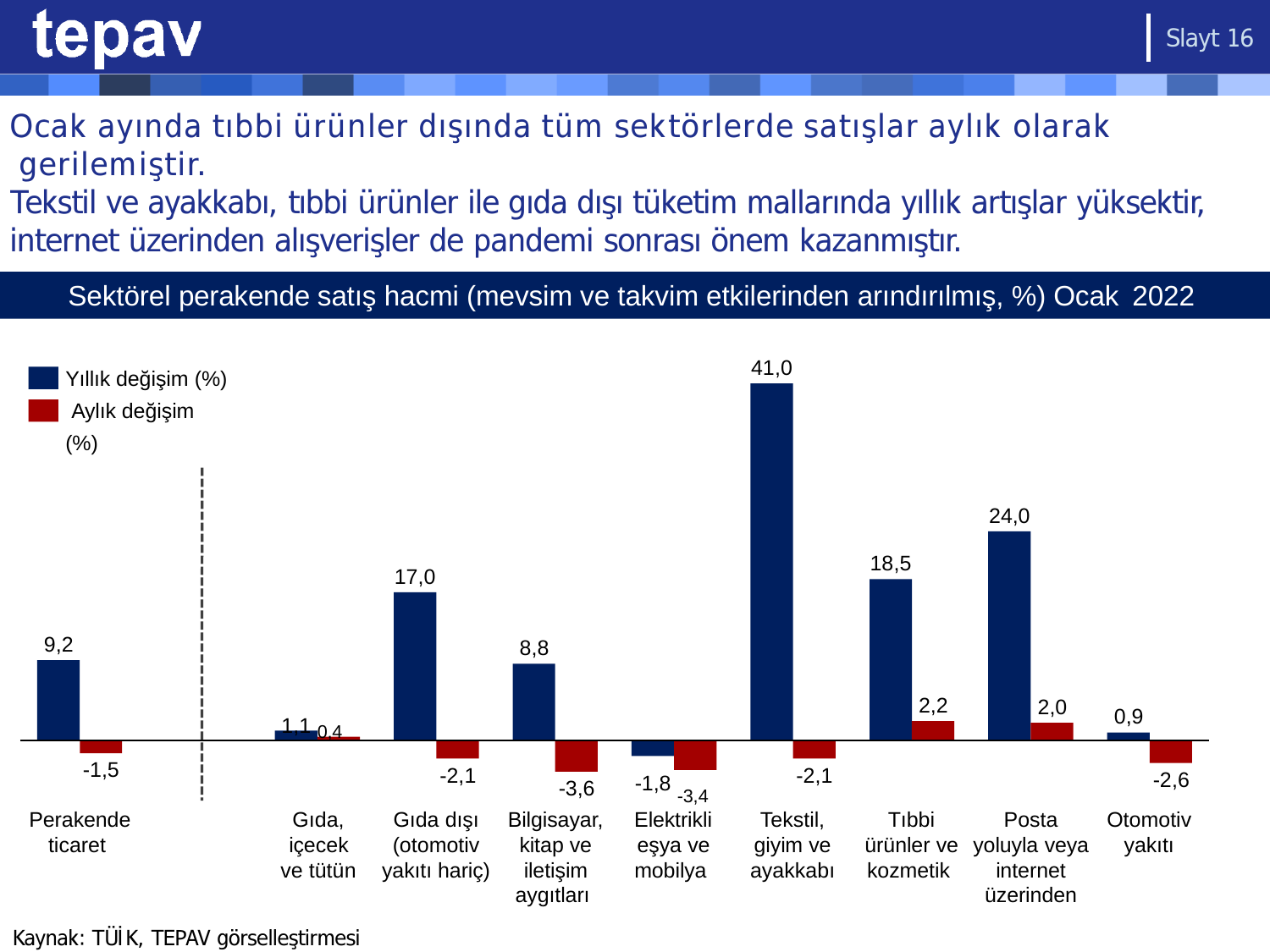

Slayt 16
# Ocak ayında tıbbi ürünler dışında tüm sektörlerde satışlar aylık olarak  gerilemiştir.
Tekstil ve ayakkabı, tıbbi ürünler ile gıda dışı tüketim mallarında yıllık artışlar yüksektir,  internet üzerinden alışverişler de pandemi sonrası önem kazanmıştır.

Sektörel perakende satış hacmi (mevsim ve takvim etkilerinden arındırılmış, %) Ocak 2022
41,0
Yıllık değişim (%)  Aylık değişim (%)

24,0
18,5
17,0
9,2
8,8
2,2
2,0
1,1 0,4
0,9
-1,5
-1,8 -3,4
-2,1
-2,1
-2,6
-3,6
| Perakende | Gıda, | Gıda dışı | Bilgisayar, | Elektrikli | Tekstil, | Tıbbi | Posta | Otomotiv |
| --- | --- | --- | --- | --- | --- | --- | --- | --- |
| ticaret | içecek | (otomotiv | kitap ve | eşya ve | giyim ve | ürünler ve | yoluyla veya | yakıtı |
|  | ve tütün | yakıtı hariç) | iletişim | mobilya | ayakkabı | kozmetik | internet |  |
|  |  |  | aygıtları |  |  |  | üzerinden |  |
Kaynak: TÜİK, TEPAV görselleştirmesi